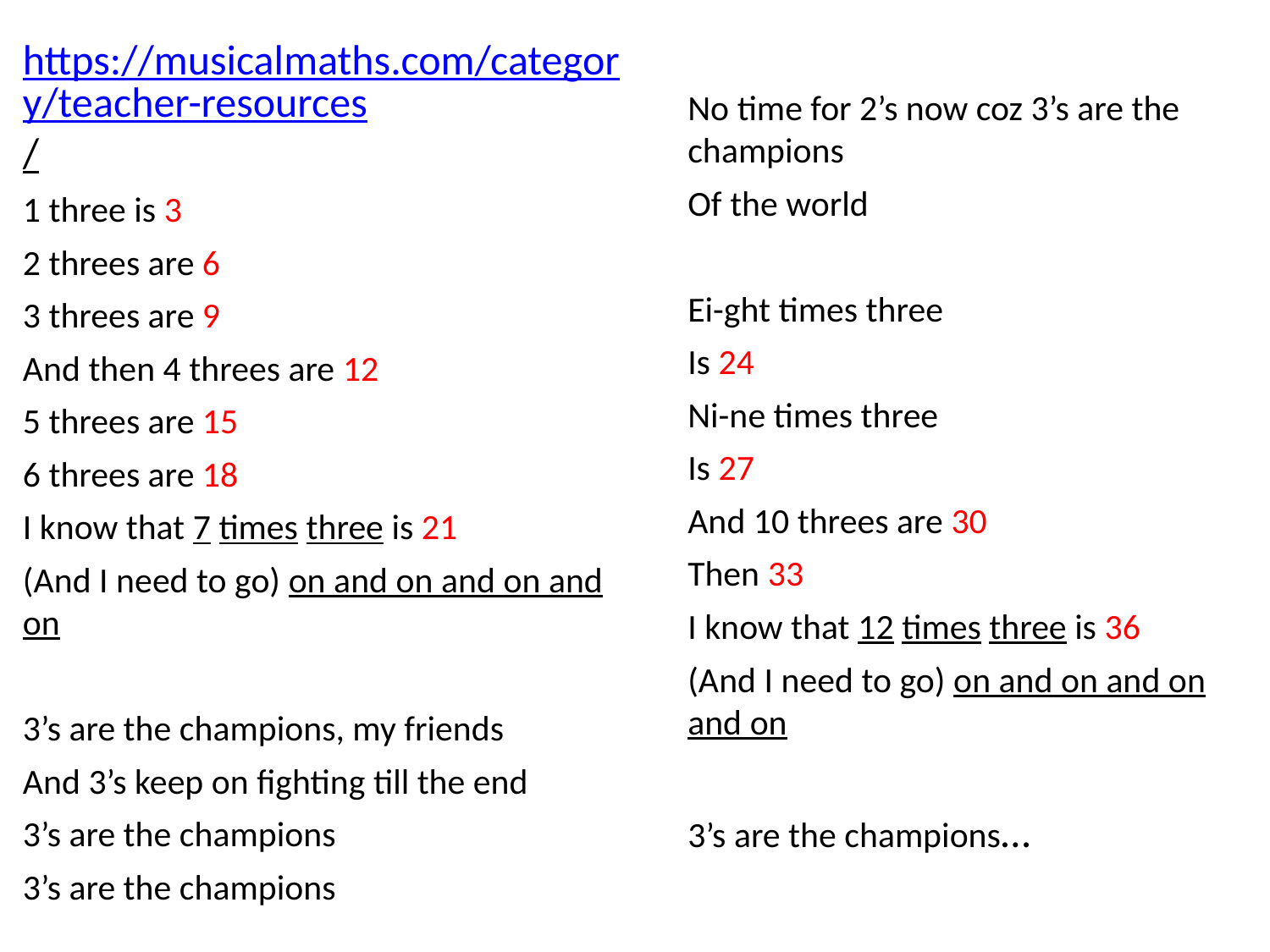

https://musicalmaths.com/category/teacher-resources/
1 three is 3
2 threes are 6
3 threes are 9
And then 4 threes are 12
5 threes are 15
6 threes are 18
I know that 7 times three is 21
(And I need to go) on and on and on and on

3’s are the champions, my friends
And 3’s keep on fighting till the end
3’s are the champions
3’s are the champions

No time for 2’s now coz 3’s are the champions
Of the world

Ei-ght times three
Is 24
Ni-ne times three
Is 27
And 10 threes are 30
Then 33
I know that 12 times three is 36
(And I need to go) on and on and on and on

3’s are the champions…